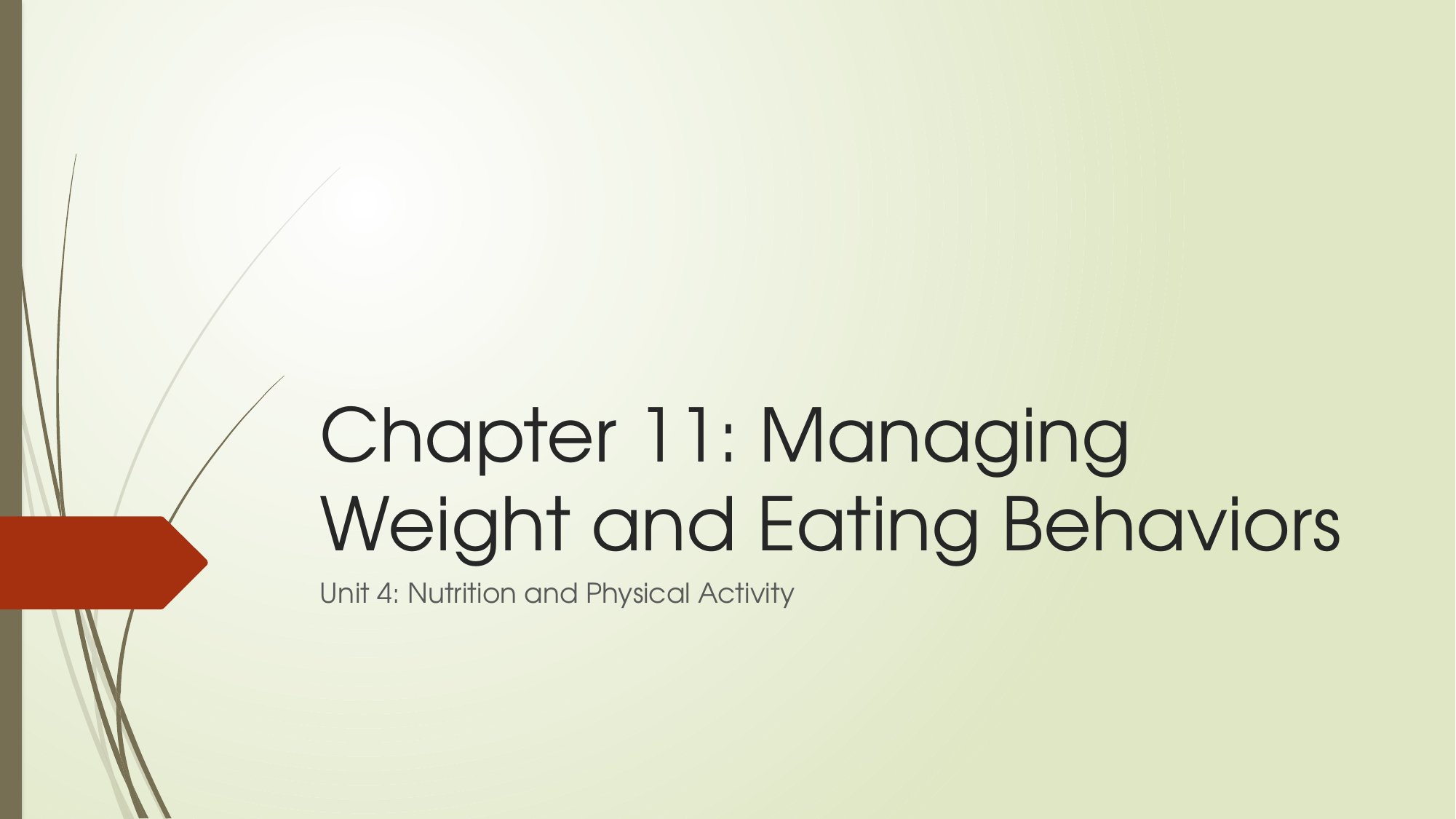

# Chapter 11: Managing Weight and Eating Behaviors
Unit 4: Nutrition and Physical Activity